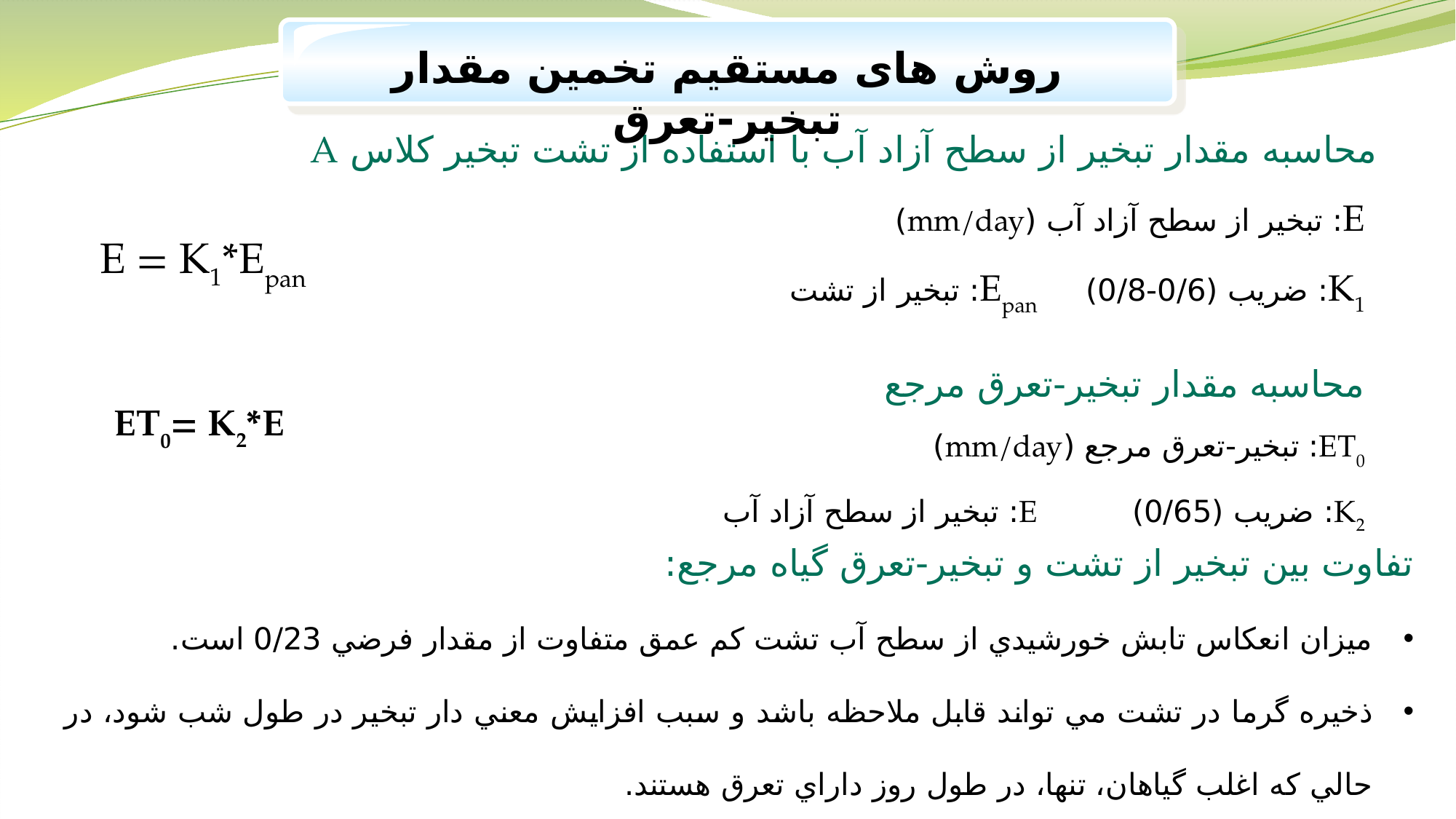

روش های مستقیم تخمین مقدار تبخیر-تعرق
محاسبه مقدار تبخیر از سطح آزاد آب با استفاده از تشت تبخیر کلاس A
E = K1*Epan

E: تبخیر از سطح آزاد آب (mm/day)
K1: ضریب (0/6-0/8)		Epan: تبخیر از تشت
محاسبه مقدار تبخیر-تعرق مرجع
ET0: تبخیر-تعرق مرجع (mm/day)
K2: ضریب (0/65)		E: تبخیر از سطح آزاد آب
ET0= K2*E
تفاوت بین تبخیر از تشت و تبخیر-تعرق گیاه مرجع:
ميزان انعكاس تابش خورشيدي از سطح آب تشت كم عمق متفاوت از مقدار فرضي 0/23 است.
ذخيره گرما در تشت مي تواند قابل ملاحظه باشد و سبب افزايش معني دار تبخير در طول شب شود، در حالي كه اغلب گياهان، تنها، در طول روز داراي تعرق هستند.